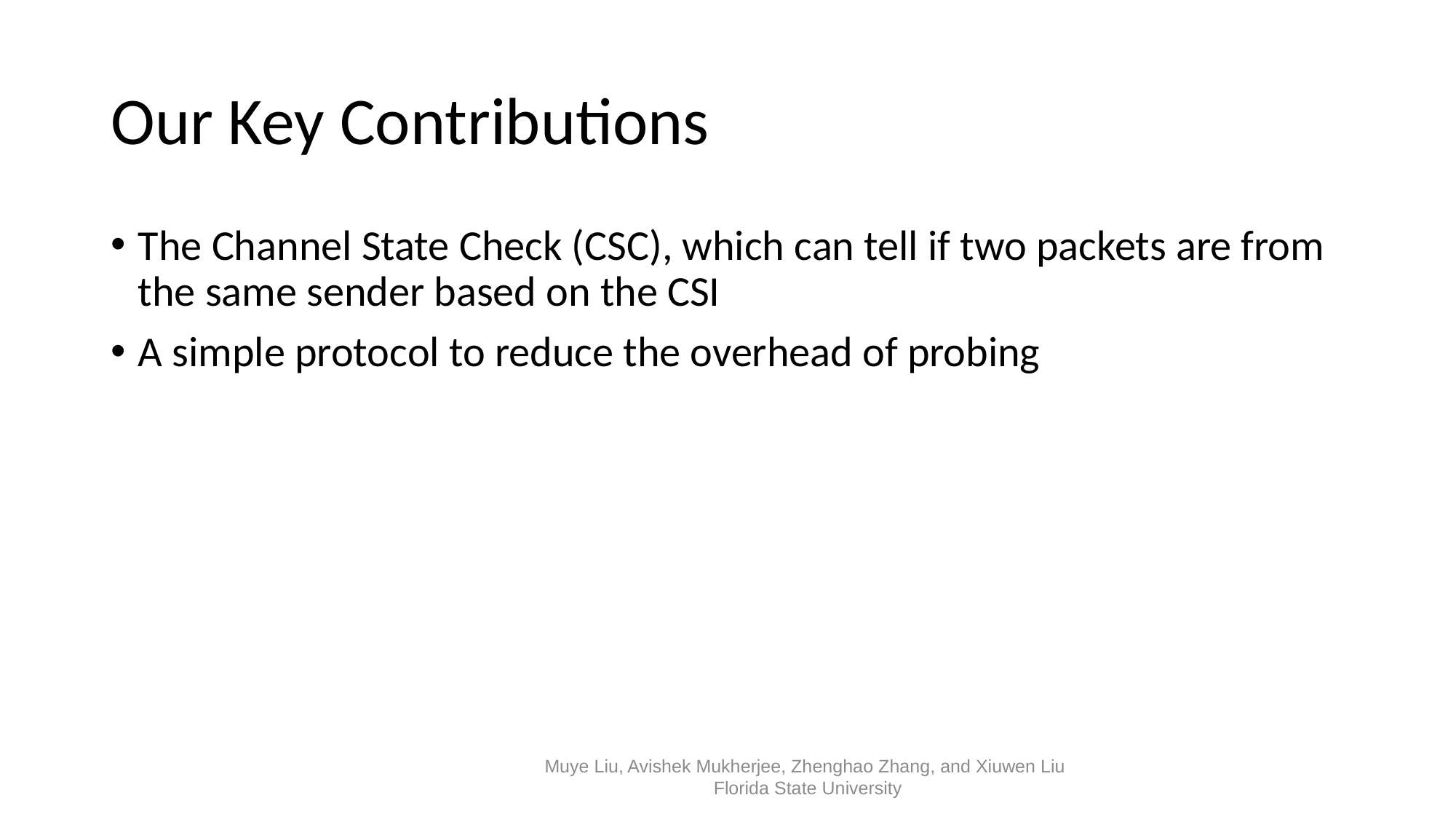

# Our Key Contributions
The Channel State Check (CSC), which can tell if two packets are from the same sender based on the CSI
A simple protocol to reduce the overhead of probing
Muye Liu, Avishek Mukherjee, Zhenghao Zhang, and Xiuwen Liu
 Florida State University